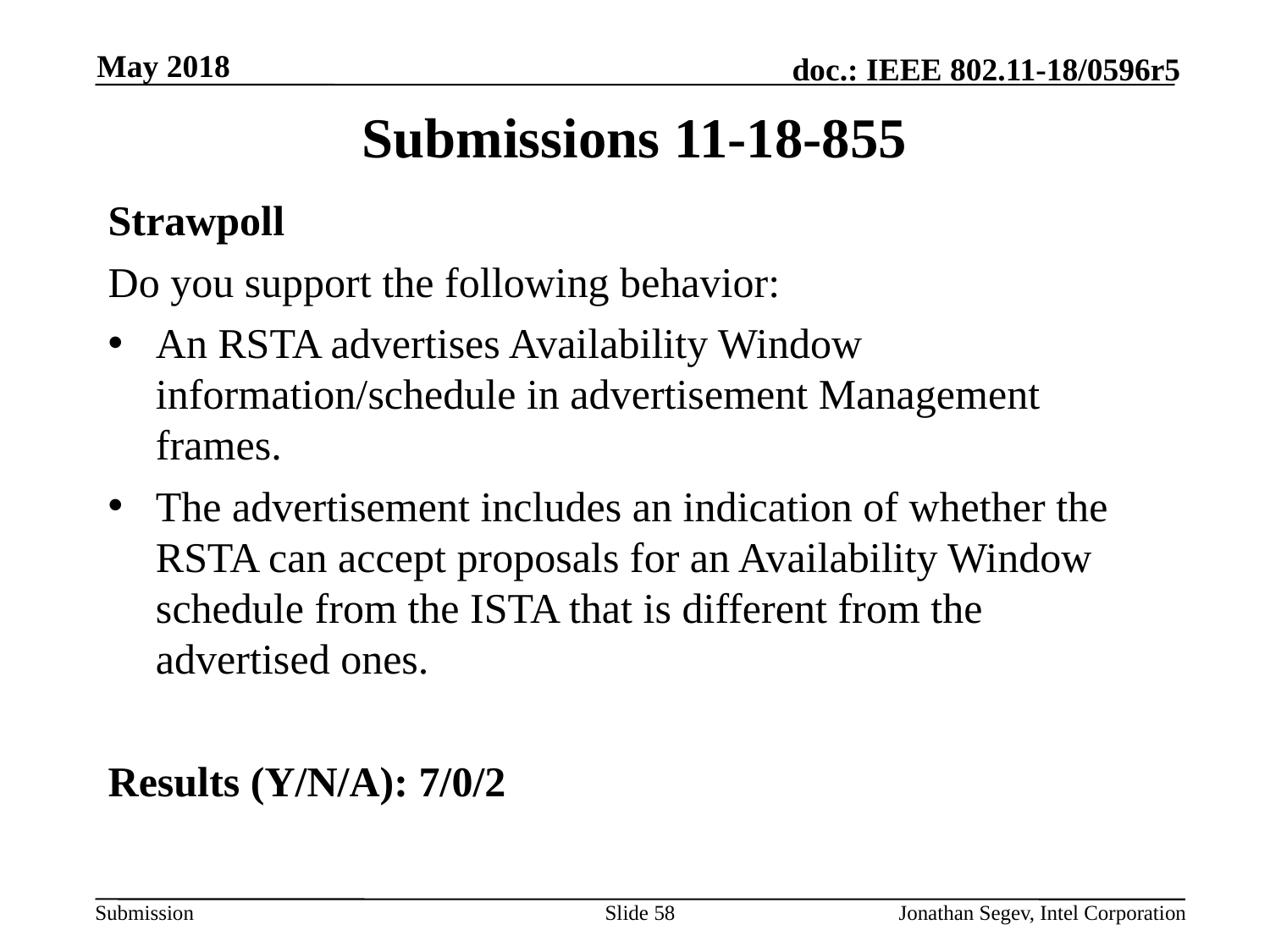

May 2018
# Submissions 11-18-855
Strawpoll
Do you support the following behavior:
An RSTA advertises Availability Window information/schedule in advertisement Management frames.
The advertisement includes an indication of whether the RSTA can accept proposals for an Availability Window schedule from the ISTA that is different from the advertised ones.

Results (Y/N/A): 7/0/2

Slide 58
Jonathan Segev, Intel Corporation